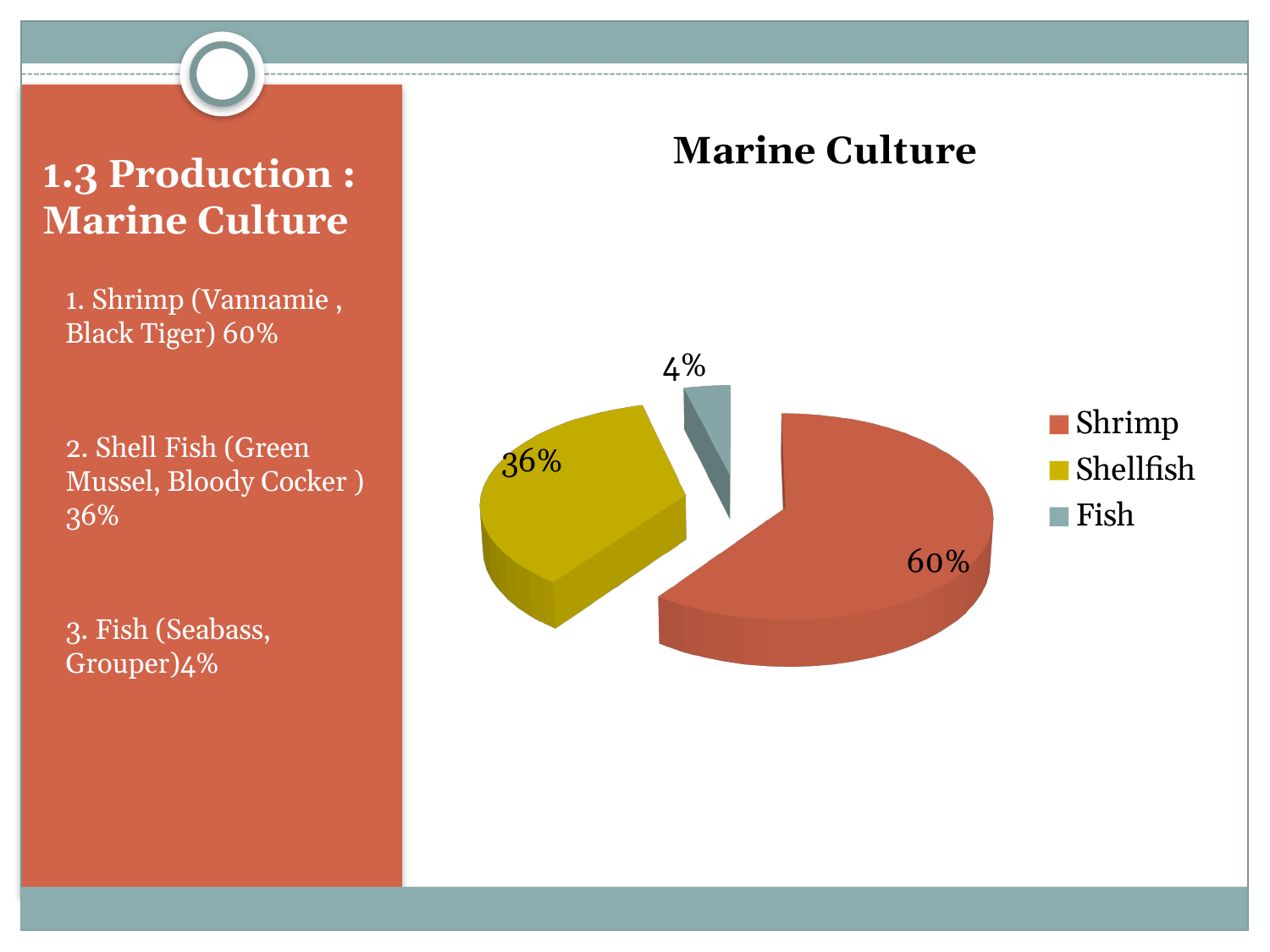

[unsupported chart]

# 1.3 Production : Marine Culture
1. Shrimp (Vannamie , Black Tiger) 60%

2. Shell Fish (Green Mussel, Bloody Cocker ) 36%

3. Fish (Seabass, Grouper)4%